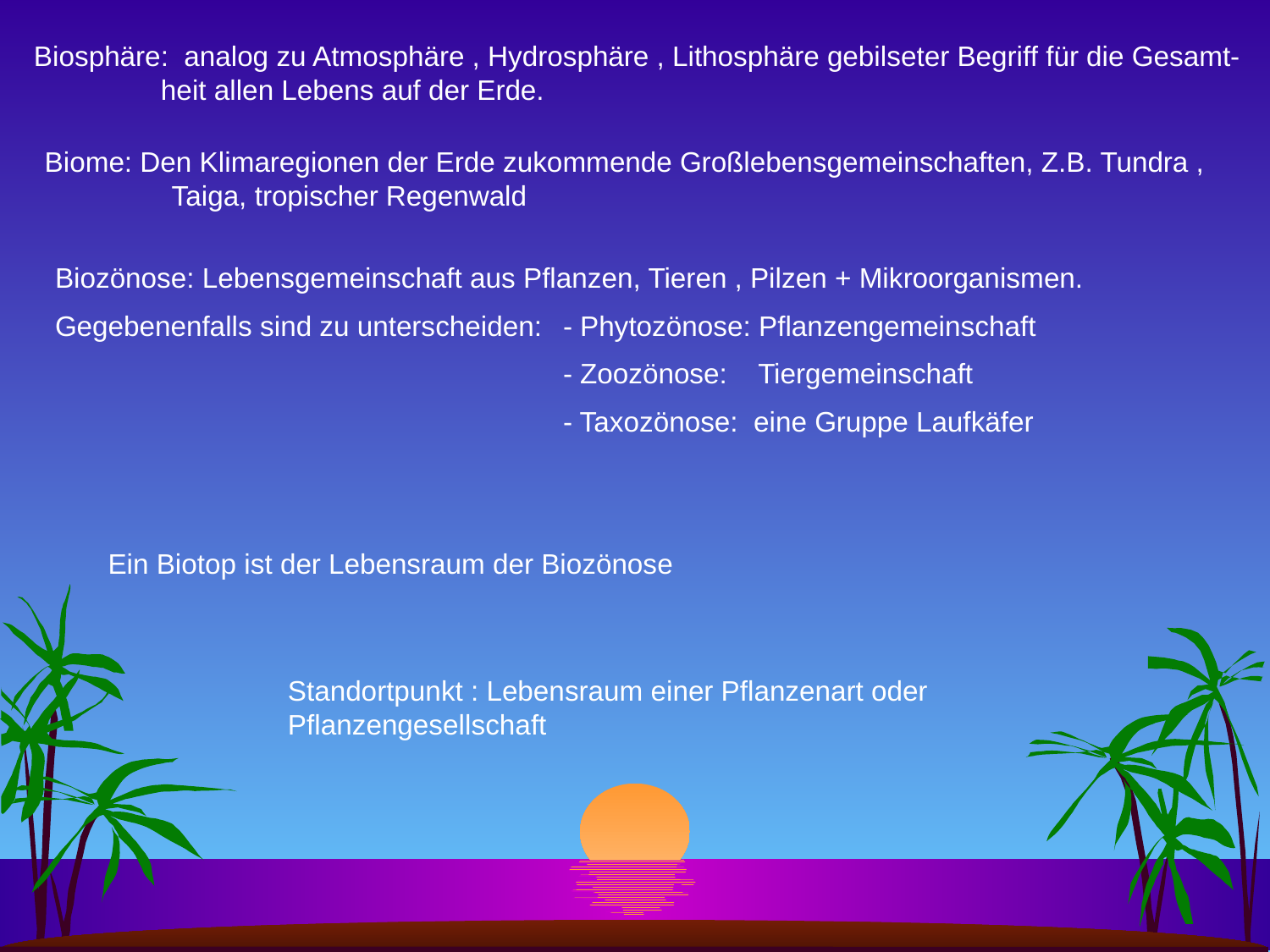

Biosphäre:  analog zu Atmosphäre , Hydrosphäre , Lithosphäre gebilseter Begriff für die Gesamt-	heit allen Lebens auf der Erde.
Biome: Den Klimaregionen der Erde zukommende Großlebensgemeinschaften, Z.B. Tundra , 	Taiga, tropischer Regenwald
Biozönose: Lebensgemeinschaft aus Pflanzen, Tieren , Pilzen + Mikroorganismen.
Gegebenenfalls sind zu unterscheiden:  	- Phytozönose: Pflanzengemeinschaft
				- Zoozönose:    Tiergemeinschaft
				- Taxozönose:  eine Gruppe Laufkäfer
Ein Biotop ist der Lebensraum der Biozönose
Standortpunkt : Lebensraum einer Pflanzenart oder Pflanzengesellschaft